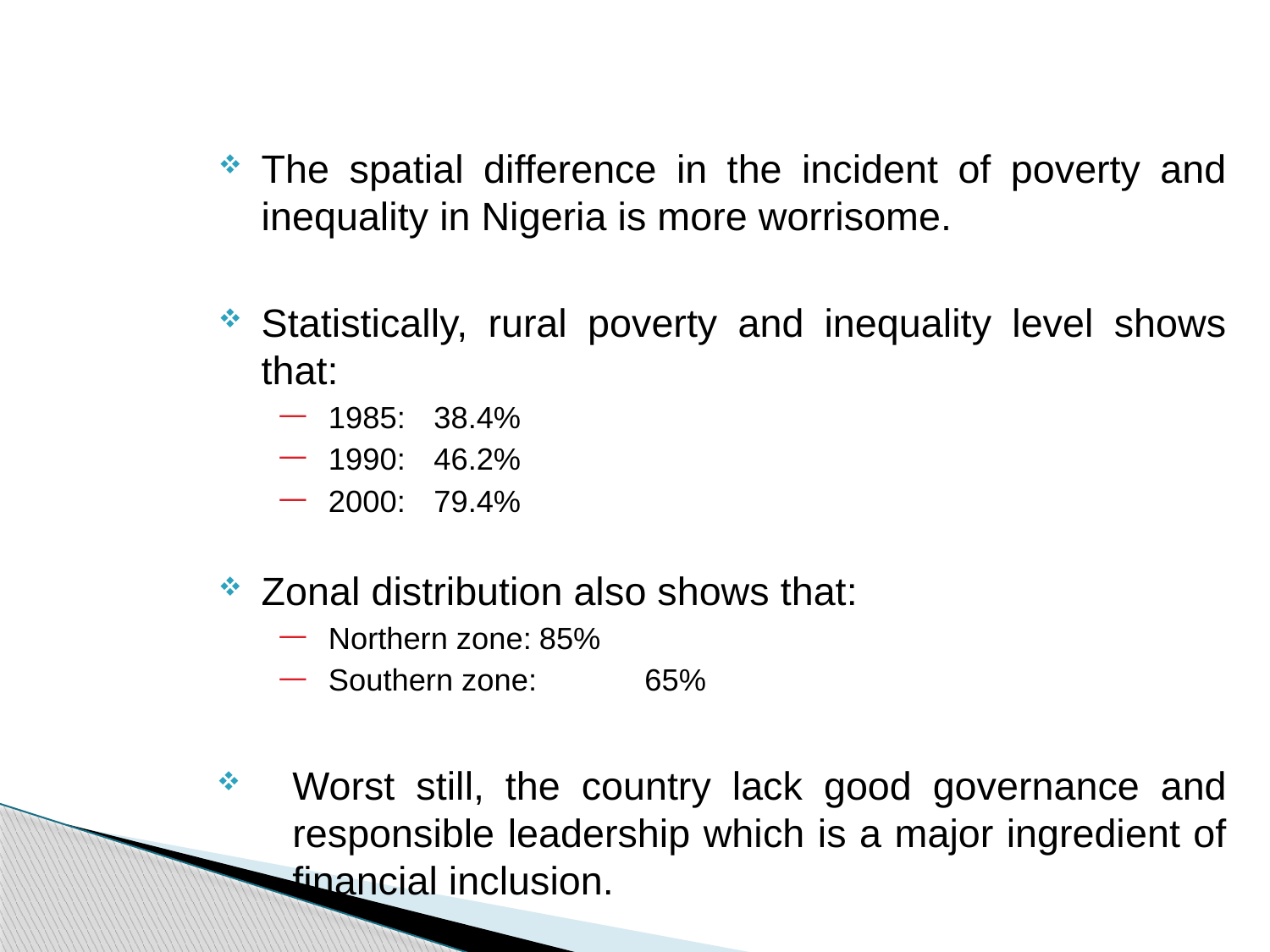

The spatial difference in the incident of poverty and inequality in Nigeria is more worrisome.

Statistically, rural poverty and inequality level shows that:
1985: 	38.4%
1990:	46.2%
2000:	79.4%

Zonal distribution also shows that:
Northern zone:	85%
Southern zone: 	65%

Worst still, the country lack good governance and responsible leadership which is a major ingredient of financial inclusion.